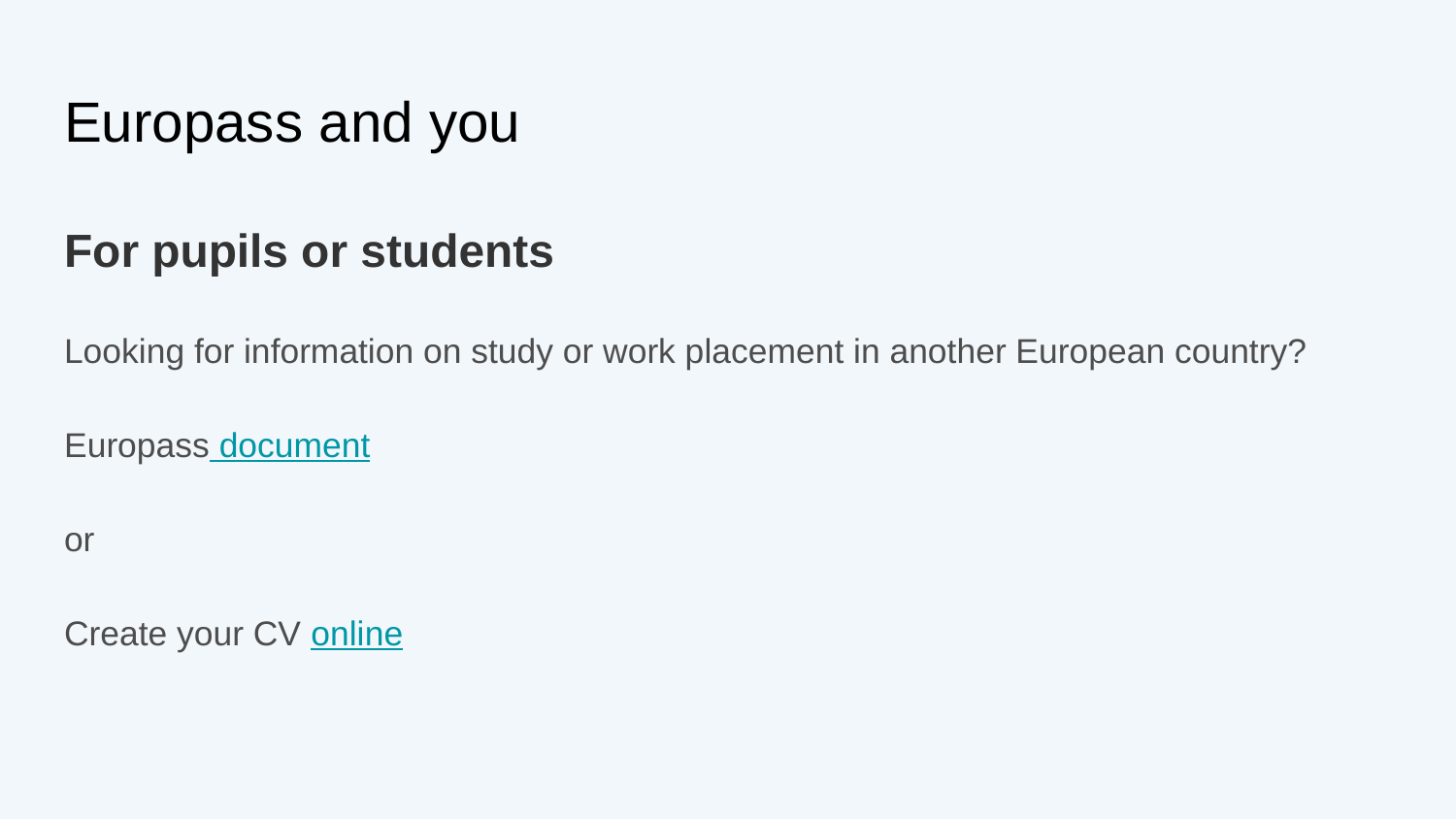

# Europass and you
For pupils or students
Looking for information on study or work placement in another European country?
Europass document
or
Create your CV online